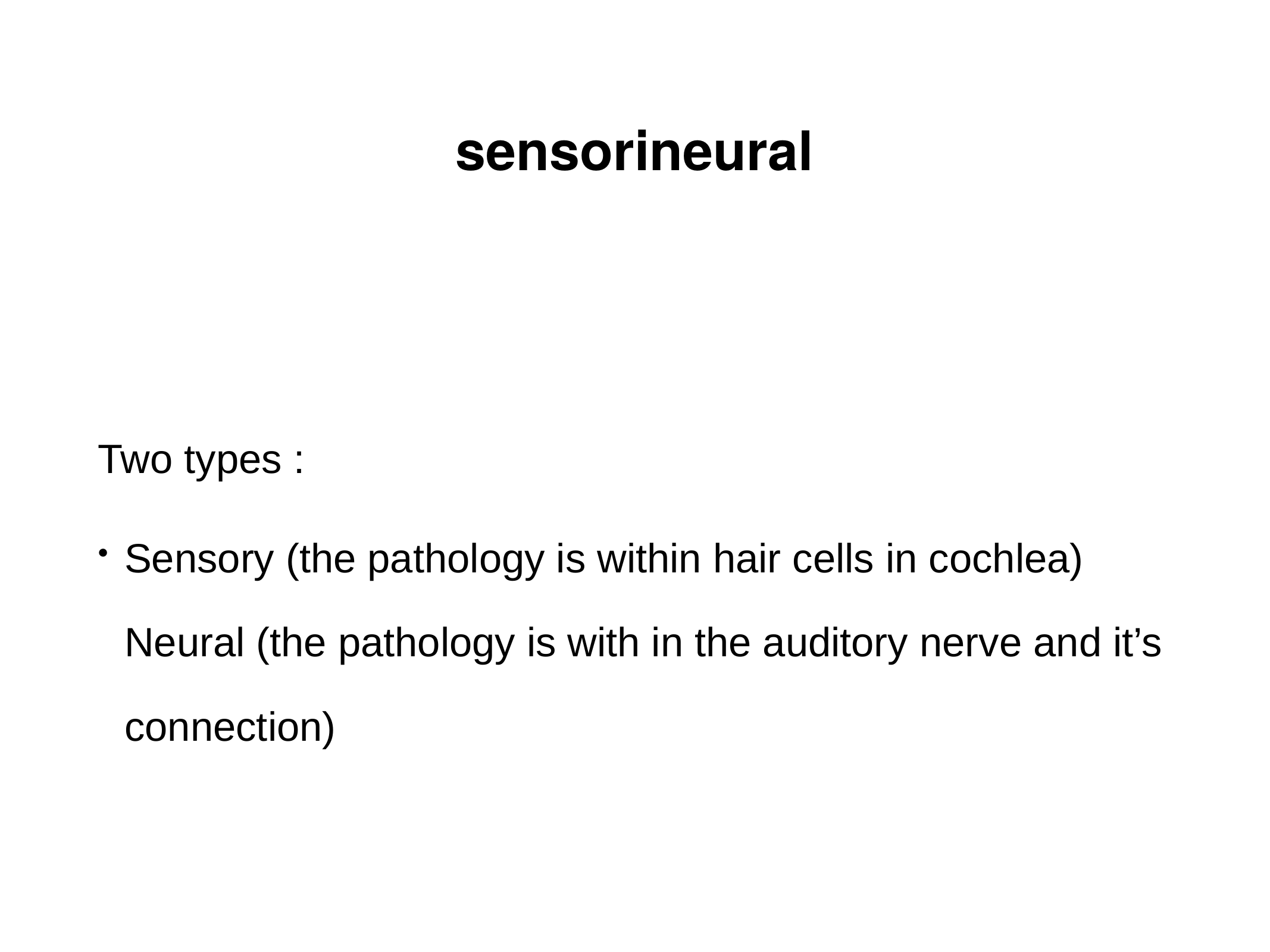

sensorineural
Two types :
Sensory (the pathology is within hair cells in cochlea)
Neural (the pathology is with in the auditory nerve and it’s connection)